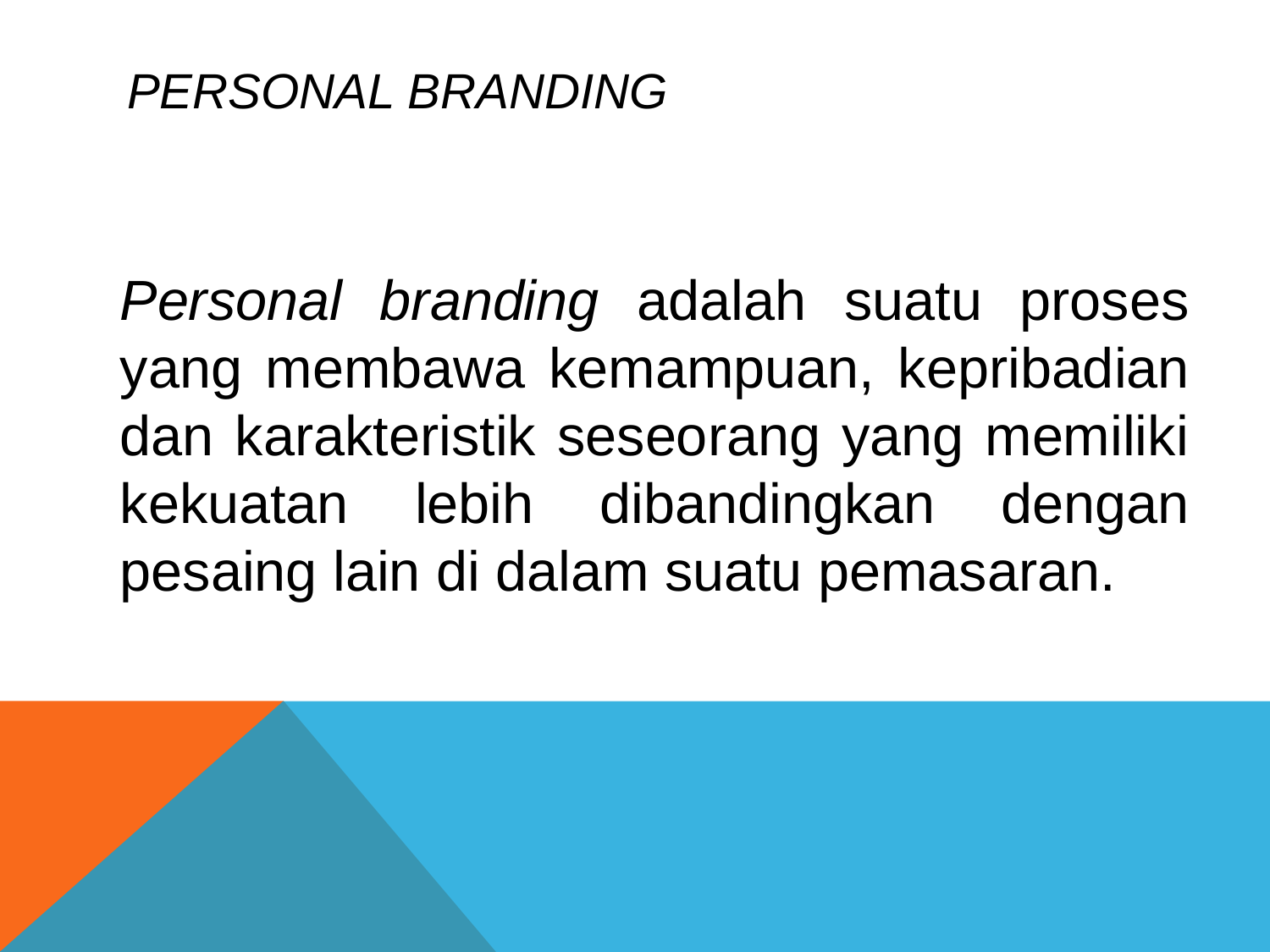

# Personal Branding
	Personal branding adalah suatu proses yang membawa kemampuan, kepribadian dan karakteristik seseorang yang memiliki kekuatan lebih dibandingkan dengan pesaing lain di dalam suatu pemasaran.